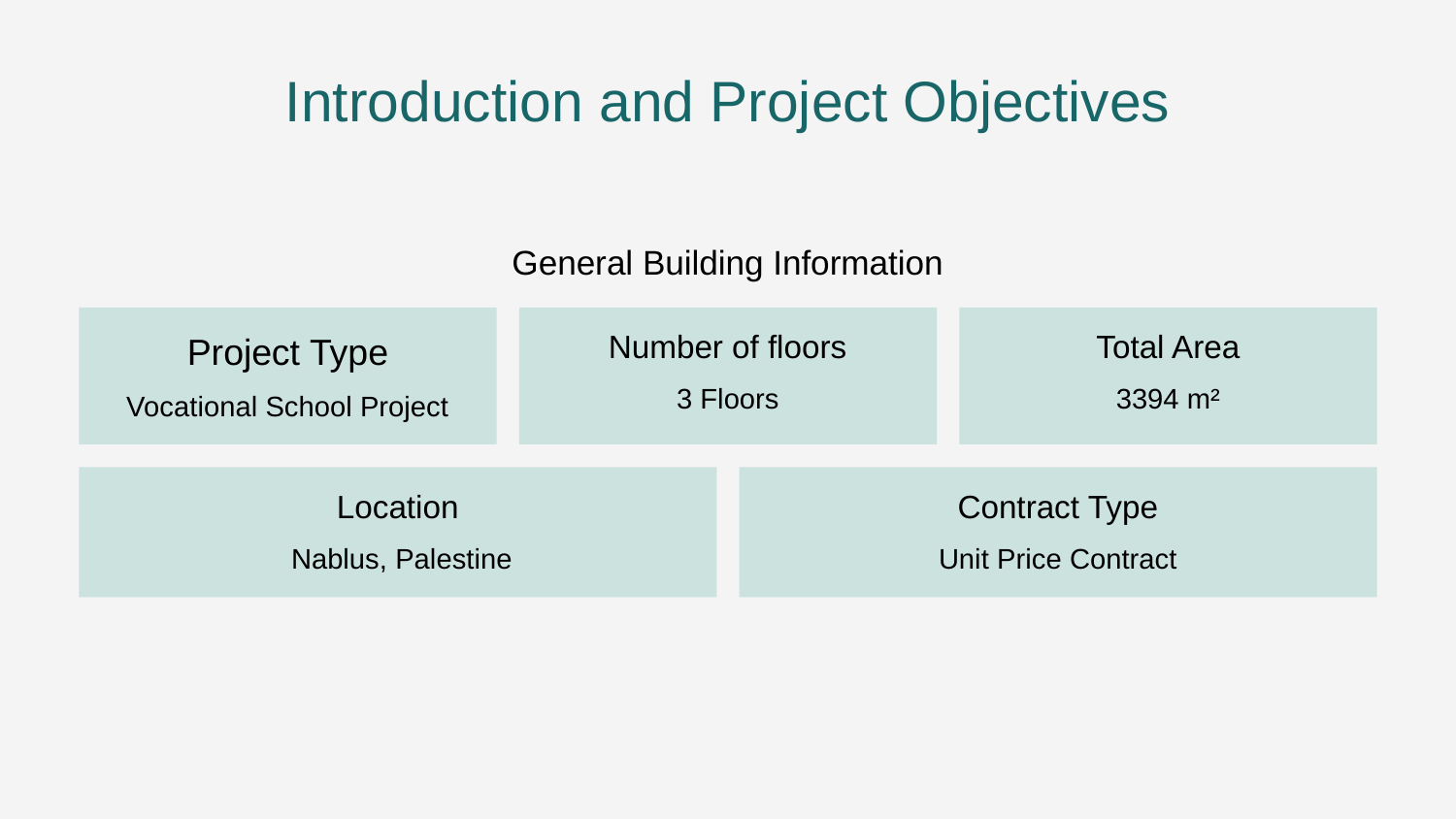

Introduction and Project Objectives
General Building Information

Project Type
Number of floors
Total Area
3 Floors
3394 m²
Vocational School Project

Location
Contract Type
 Nablus, Palestine
Unit Price Contract